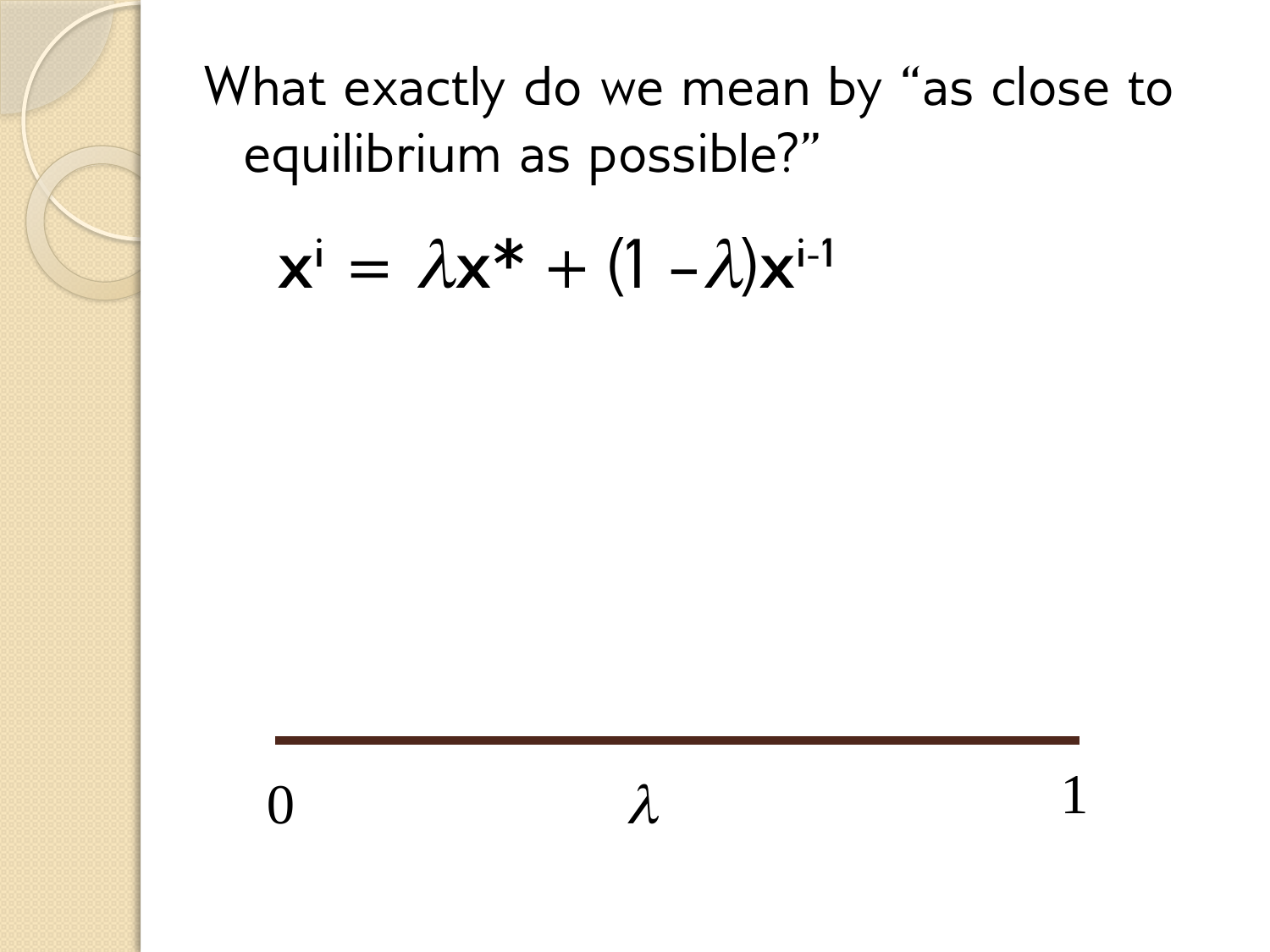

What exactly do we mean by “as close to equilibrium as possible?”
xi = λx* + (1 –λ)xi-1
1
0
λ